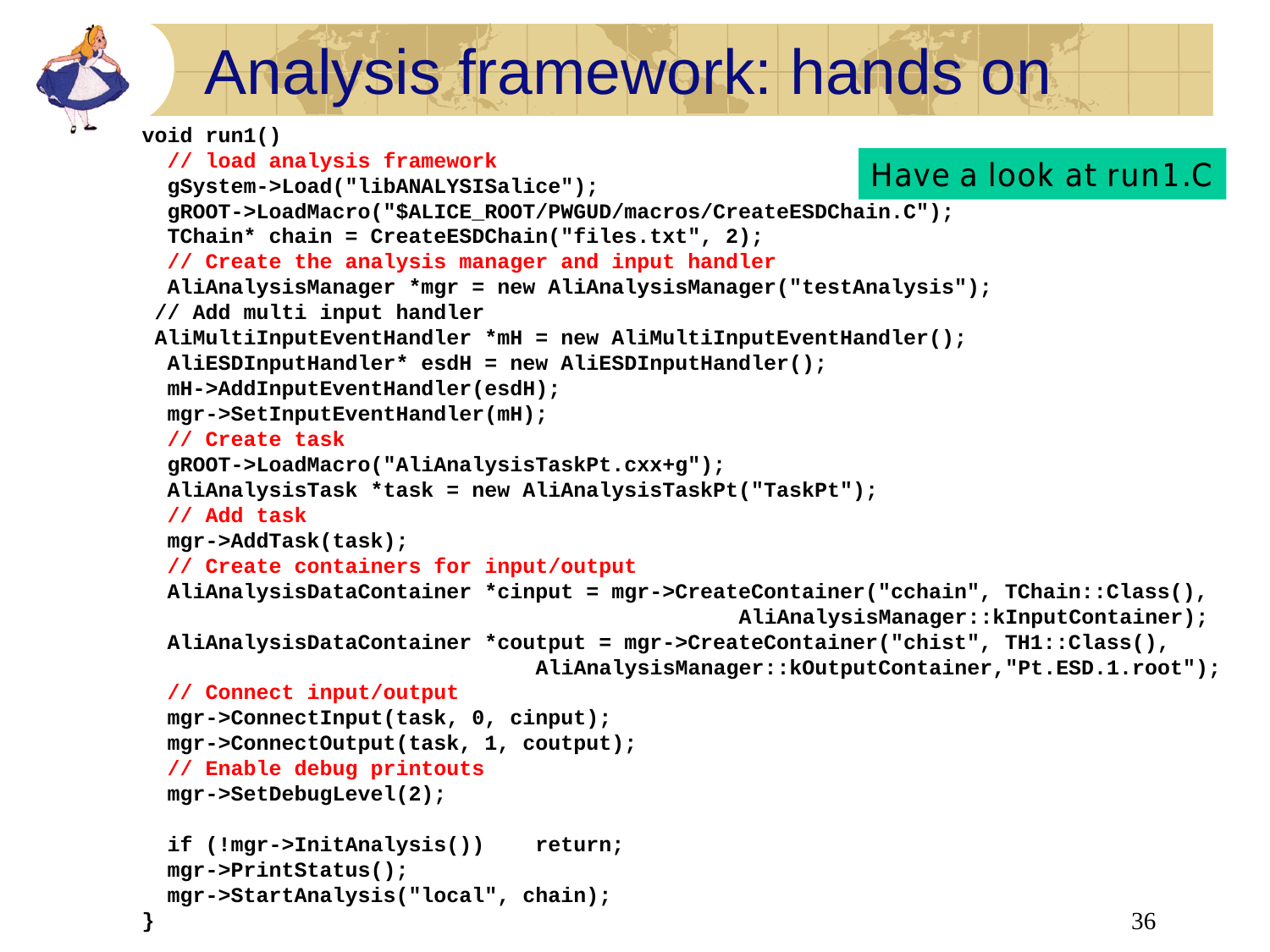

Analysis framework: hands on
void run1()
  // load analysis framework
  gSystem->Load("libANALYSISalice");
  gROOT->LoadMacro("$ALICE_ROOT/PWGUD/macros/CreateESDChain.C");
  TChain* chain = CreateESDChain("files.txt", 2);
  // Create the analysis manager and input handler
  AliAnalysisManager *mgr = new AliAnalysisManager("testAnalysis");
 // Add multi input handler
 AliMultiInputEventHandler *mH = new AliMultiInputEventHandler();
  AliESDInputHandler* esdH = new AliESDInputHandler();
  mH->AddInputEventHandler(esdH);
  mgr->SetInputEventHandler(mH);
  // Create task
  gROOT->LoadMacro("AliAnalysisTaskPt.cxx+g");
  AliAnalysisTask *task = new AliAnalysisTaskPt("TaskPt");
  // Add task
  mgr->AddTask(task);
  // Create containers for input/output
  AliAnalysisDataContainer *cinput = mgr->CreateContainer("cchain", TChain::Class(),
			                 AliAnalysisManager::kInputContainer);
  AliAnalysisDataContainer *coutput = mgr->CreateContainer("chist", TH1::Class(),
			 AliAnalysisManager::kOutputContainer,"Pt.ESD.1.root");
  // Connect input/output
  mgr->ConnectInput(task, 0, cinput);
  mgr->ConnectOutput(task, 1, coutput);
  // Enable debug printouts
  mgr->SetDebugLevel(2);

  if (!mgr->InitAnalysis())    return;
  mgr->PrintStatus();
  mgr->StartAnalysis("local", chain);
}
Have a look at run1.C